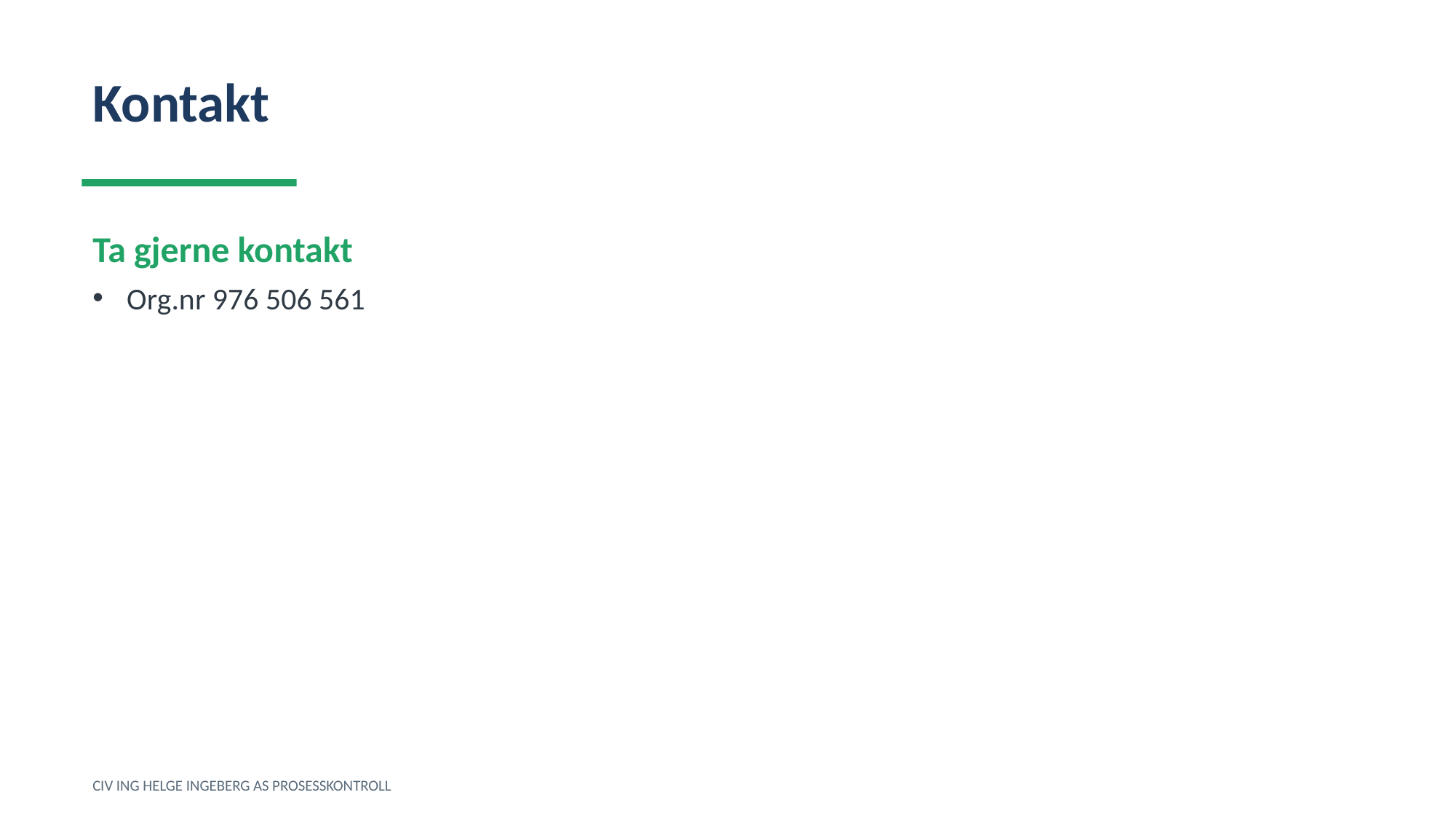

Kontakt

Ta gjerne kontakt
Org.nr 976 506 561
CIV ING HELGE INGEBERG AS PROSESSKONTROLL